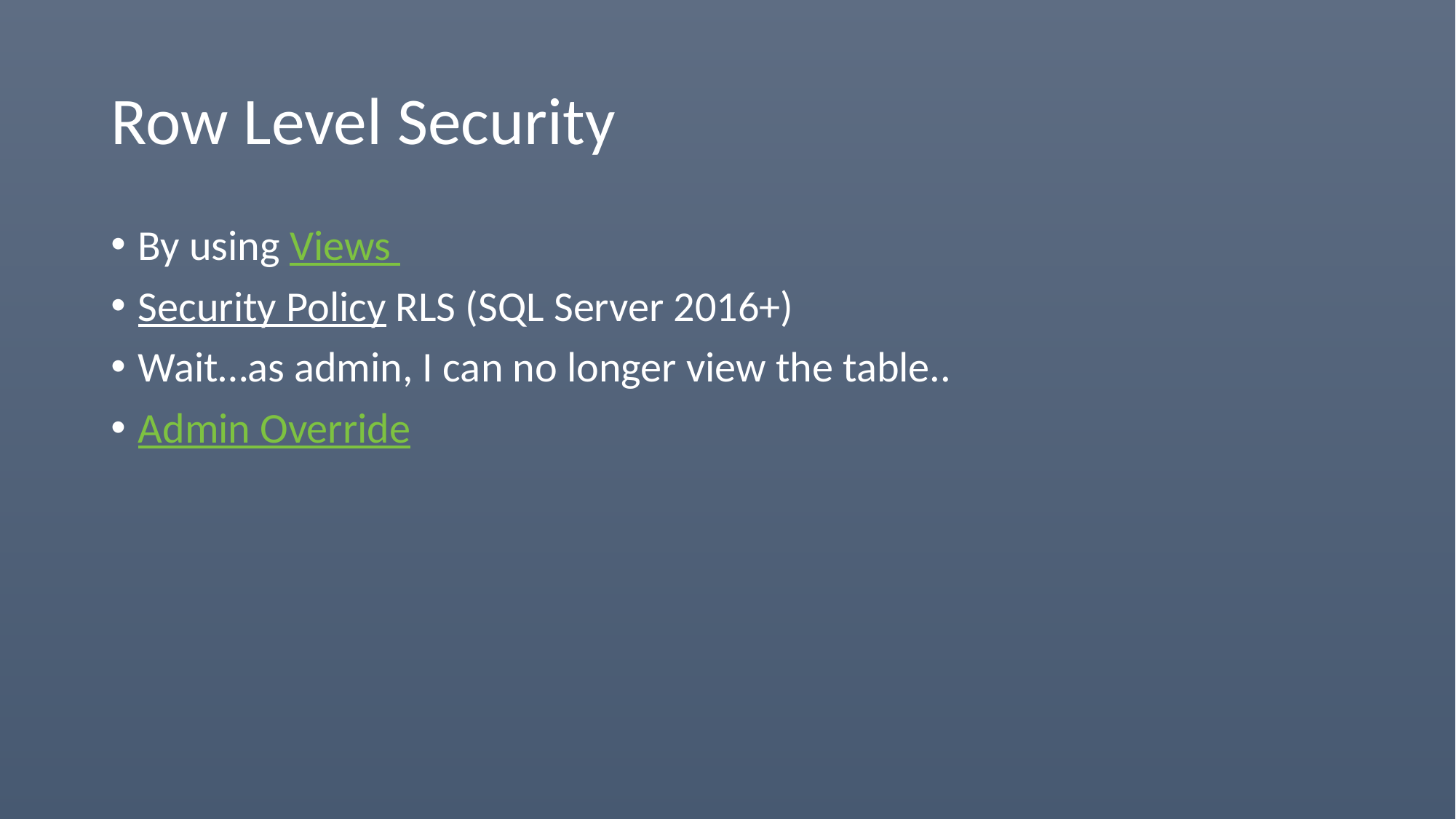

# Row Level Security
By using Views
Security Policy RLS (SQL Server 2016+)
Wait…as admin, I can no longer view the table..
Admin Override